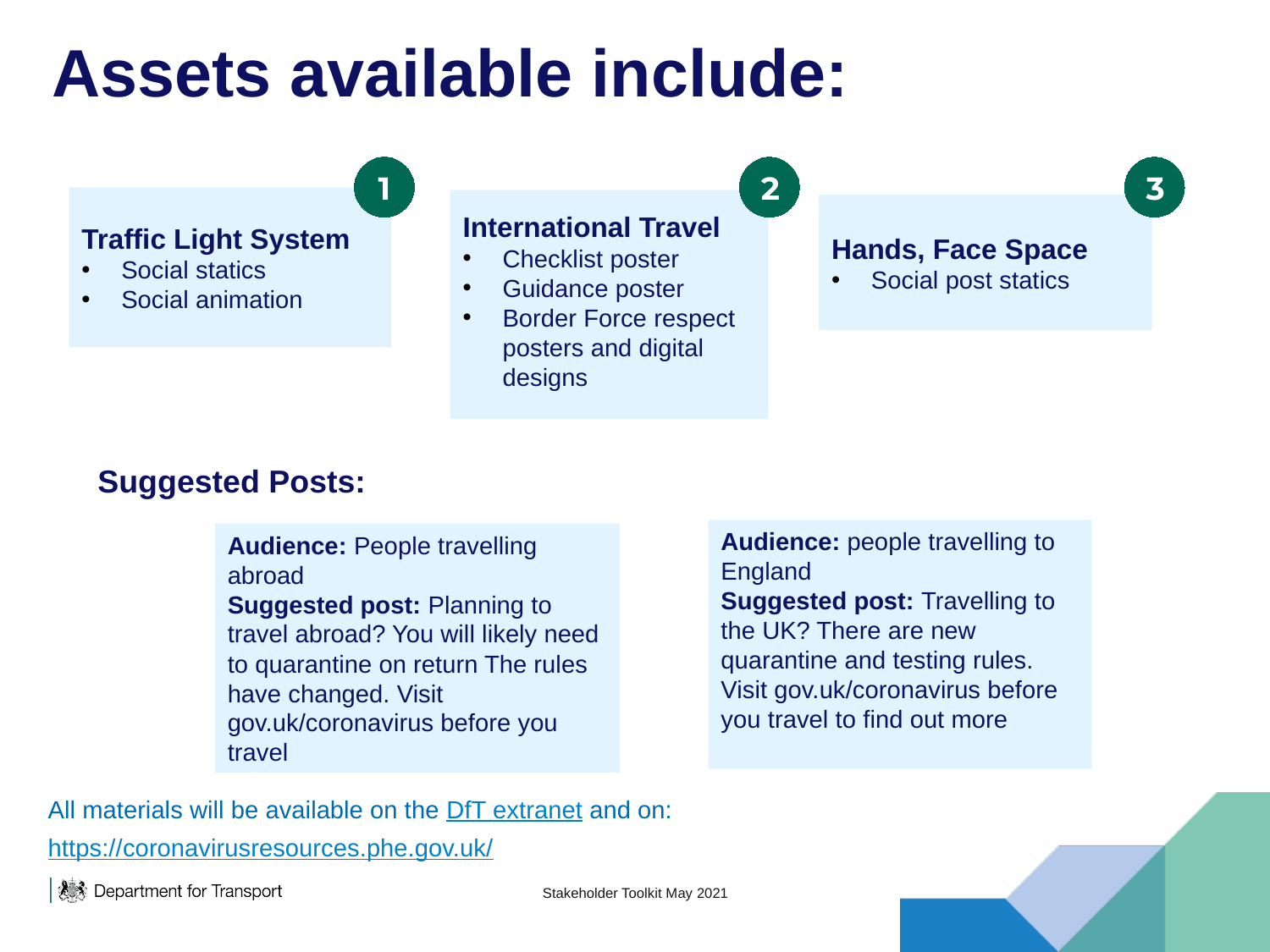

# Assets available include:
1
2
3
Traffic Light System
Social statics
Social animation

International Travel
Checklist poster
Guidance poster
Border Force respect posters and digital designs

Hands, Face Space
Social post statics
Suggested Posts:
Audience: people travelling to England
Suggested post: Travelling to the UK? There are new quarantine and testing rules. Visit gov.uk/coronavirus before you travel to find out more

Audience: People travelling abroad
Suggested post: Planning to travel abroad? You will likely need to quarantine on return The rules have changed. Visit gov.uk/coronavirus before you travel
All materials will be available on the DfT extranet and on: https://coronavirusresources.phe.gov.uk/
Stakeholder Toolkit May 2021